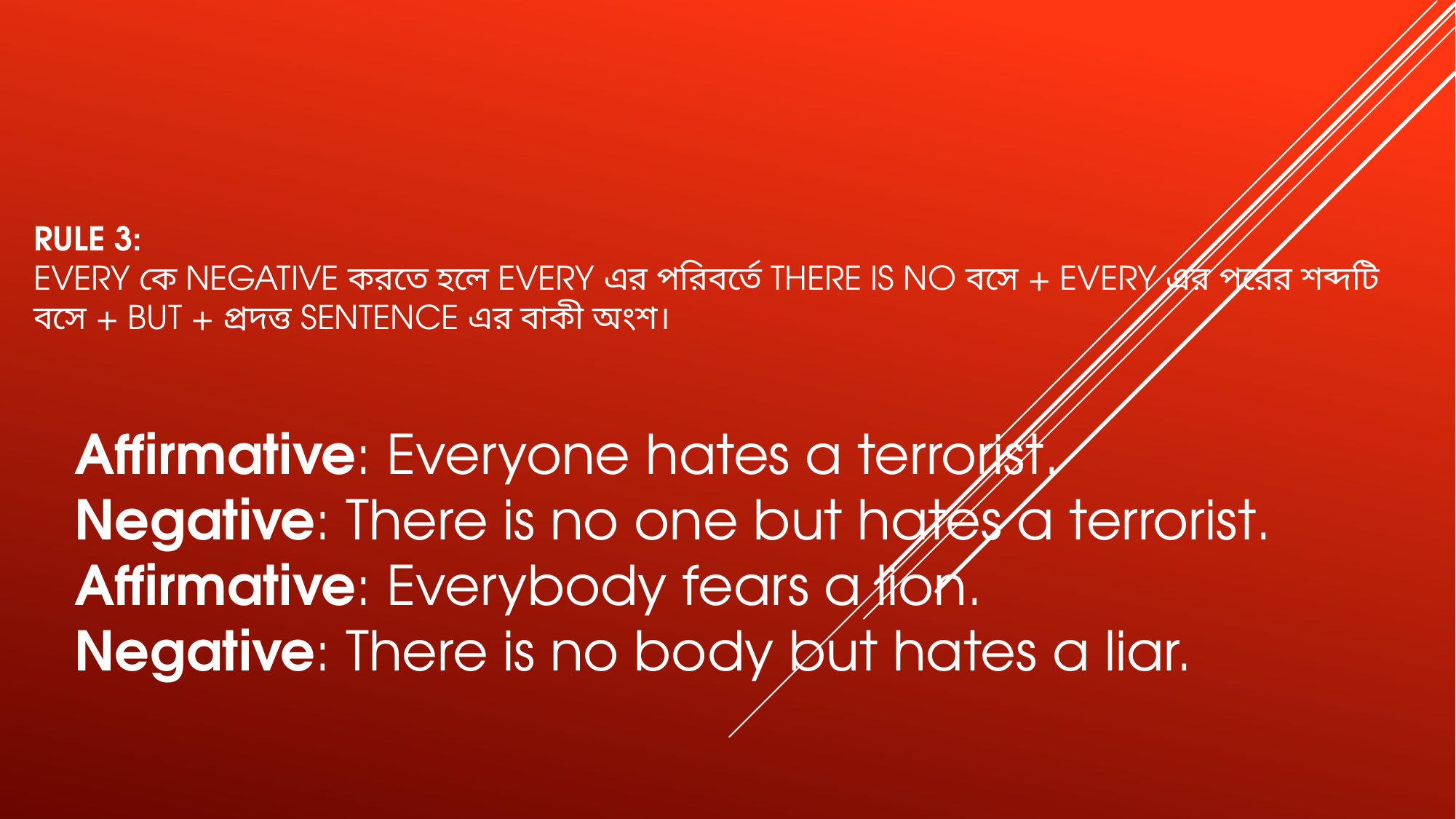

# Rule 3: Every কে Negative করতে হলে Every এর পরিবর্তে There is no বসে + every এর পরের শব্দটি বসে + but + প্রদত্ত sentence এর বাকী অংশ।
Affirmative: Everyone hates a terrorist.
Negative: There is no one but hates a terrorist.
Affirmative: Everybody fears a lion.
Negative: There is no body but hates a liar.